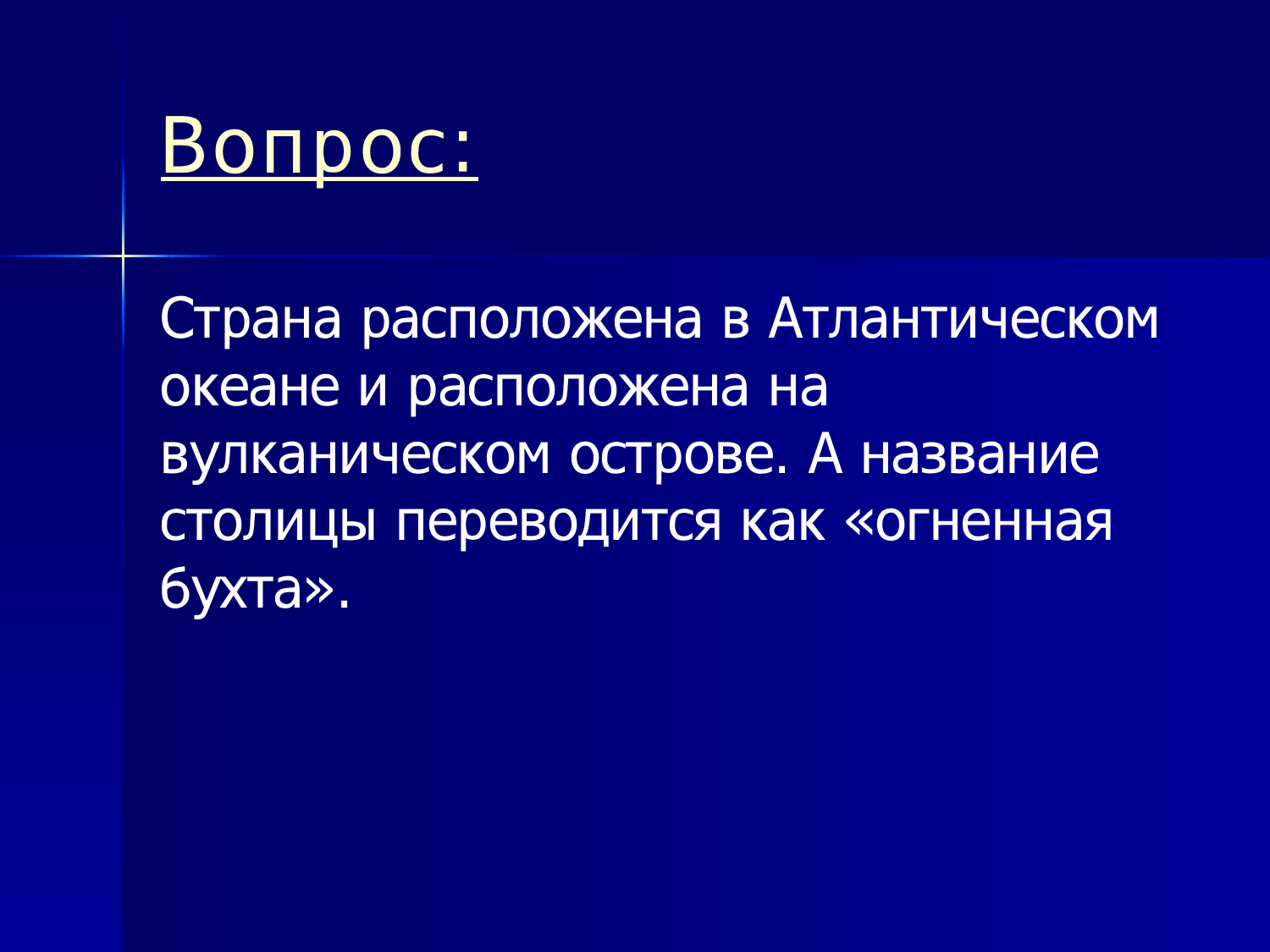

# Вопрос:
Страна расположена в Атлантическом океане и расположена на вулканическом острове. А название столицы переводится как «огненная бухта».